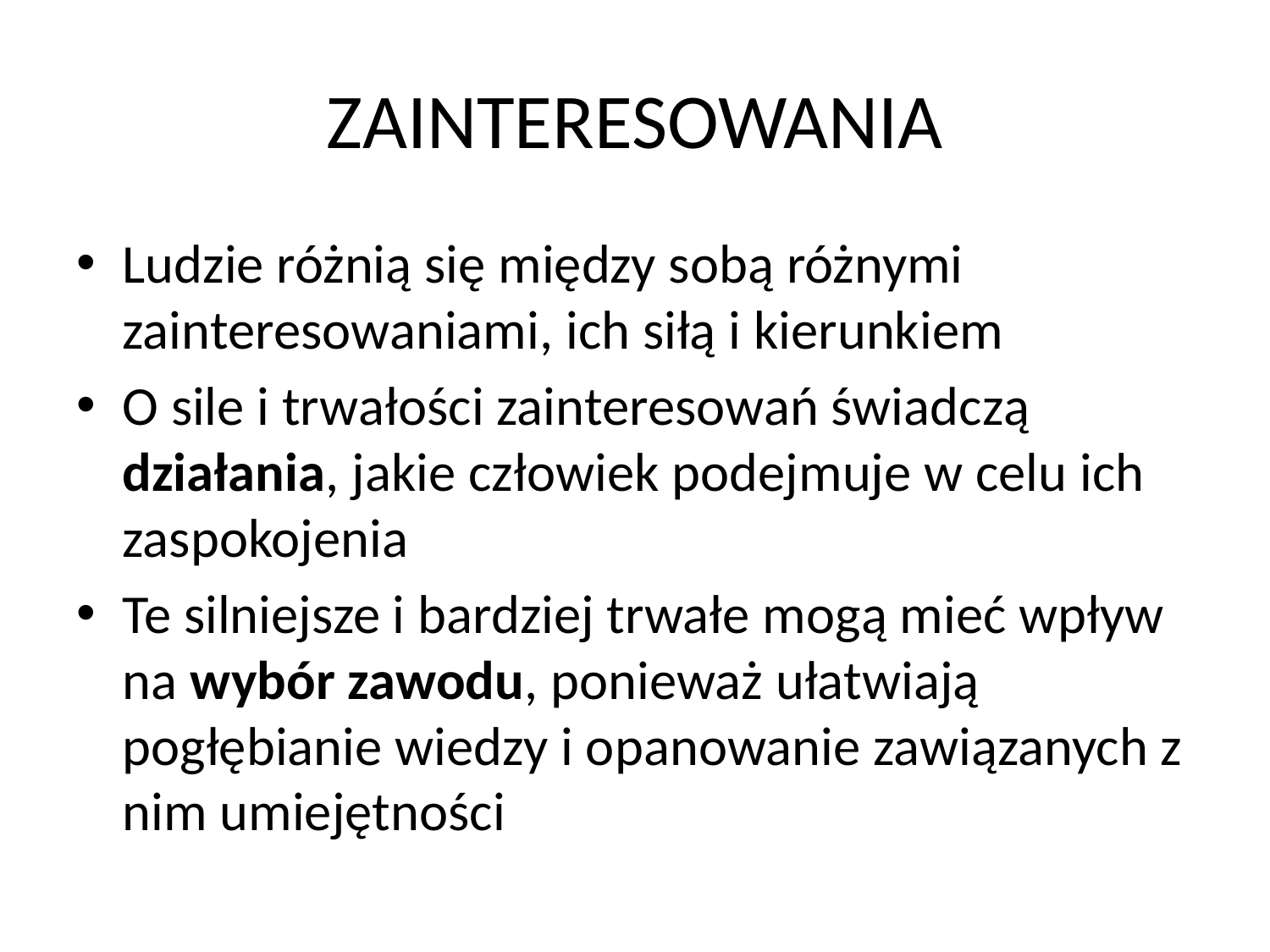

# ZAINTERESOWANIA
Ludzie różnią się między sobą różnymi zainteresowaniami, ich siłą i kierunkiem
O sile i trwałości zainteresowań świadczą działania, jakie człowiek podejmuje w celu ich zaspokojenia
Te silniejsze i bardziej trwałe mogą mieć wpływ na wybór zawodu, ponieważ ułatwiają pogłębianie wiedzy i opanowanie zawiązanych z nim umiejętności